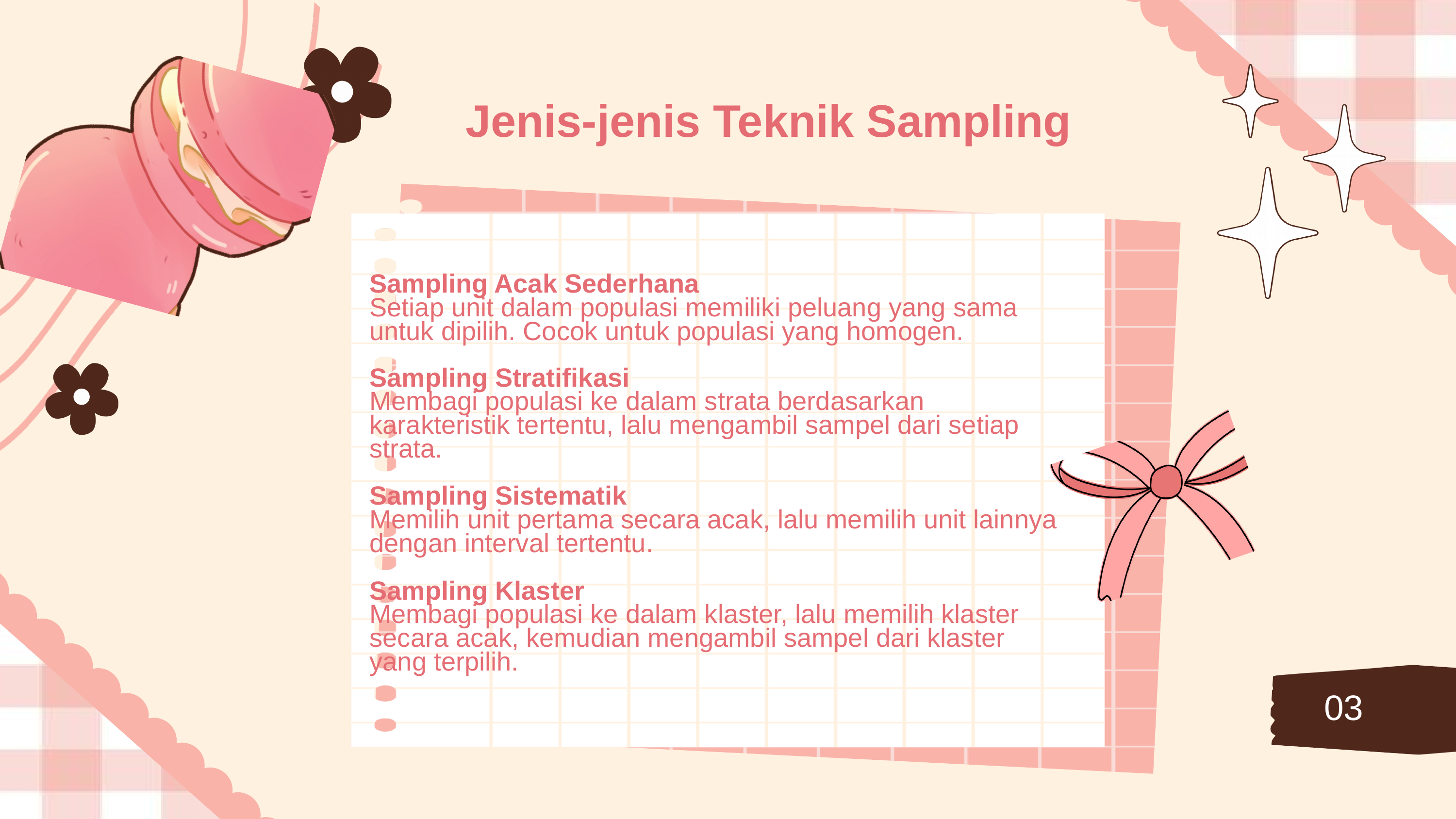

Jenis-jenis Teknik Sampling

Sampling Acak Sederhana
Setiap unit dalam populasi memiliki peluang yang sama untuk dipilih. Cocok untuk populasi yang homogen.

Sampling Stratifikasi
Membagi populasi ke dalam strata berdasarkan karakteristik tertentu, lalu mengambil sampel dari setiap strata.

Sampling Sistematik
Memilih unit pertama secara acak, lalu memilih unit lainnya dengan interval tertentu.

Sampling Klaster
Membagi populasi ke dalam klaster, lalu memilih klaster secara acak, kemudian mengambil sampel dari klaster yang terpilih.

03